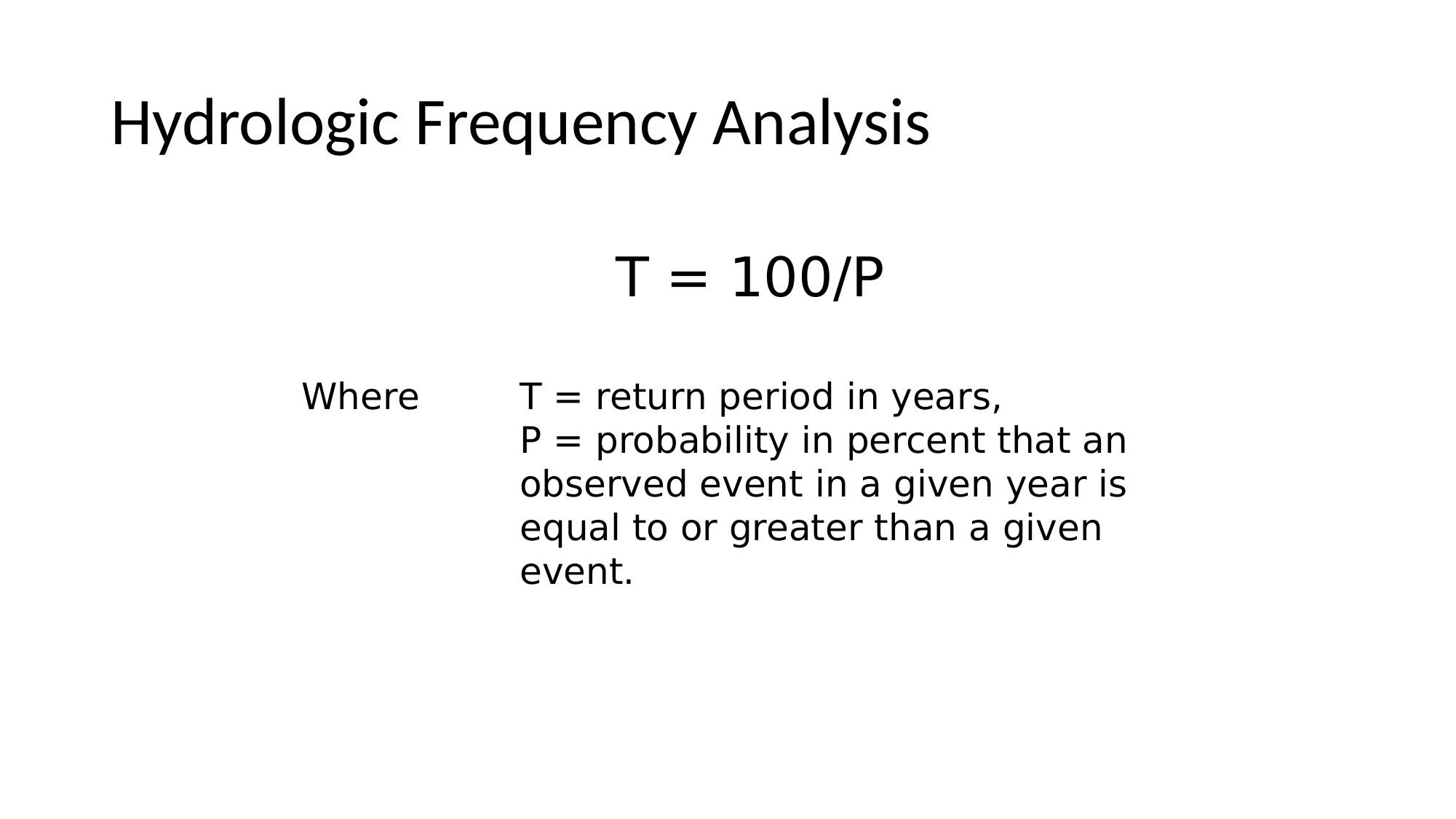

# Hydrologic Frequency Analysis
T = 100/P

Where 	T = return period in years,
		P = probability in percent that an 			observed event in a given year is 			equal to or greater than a given 			event.